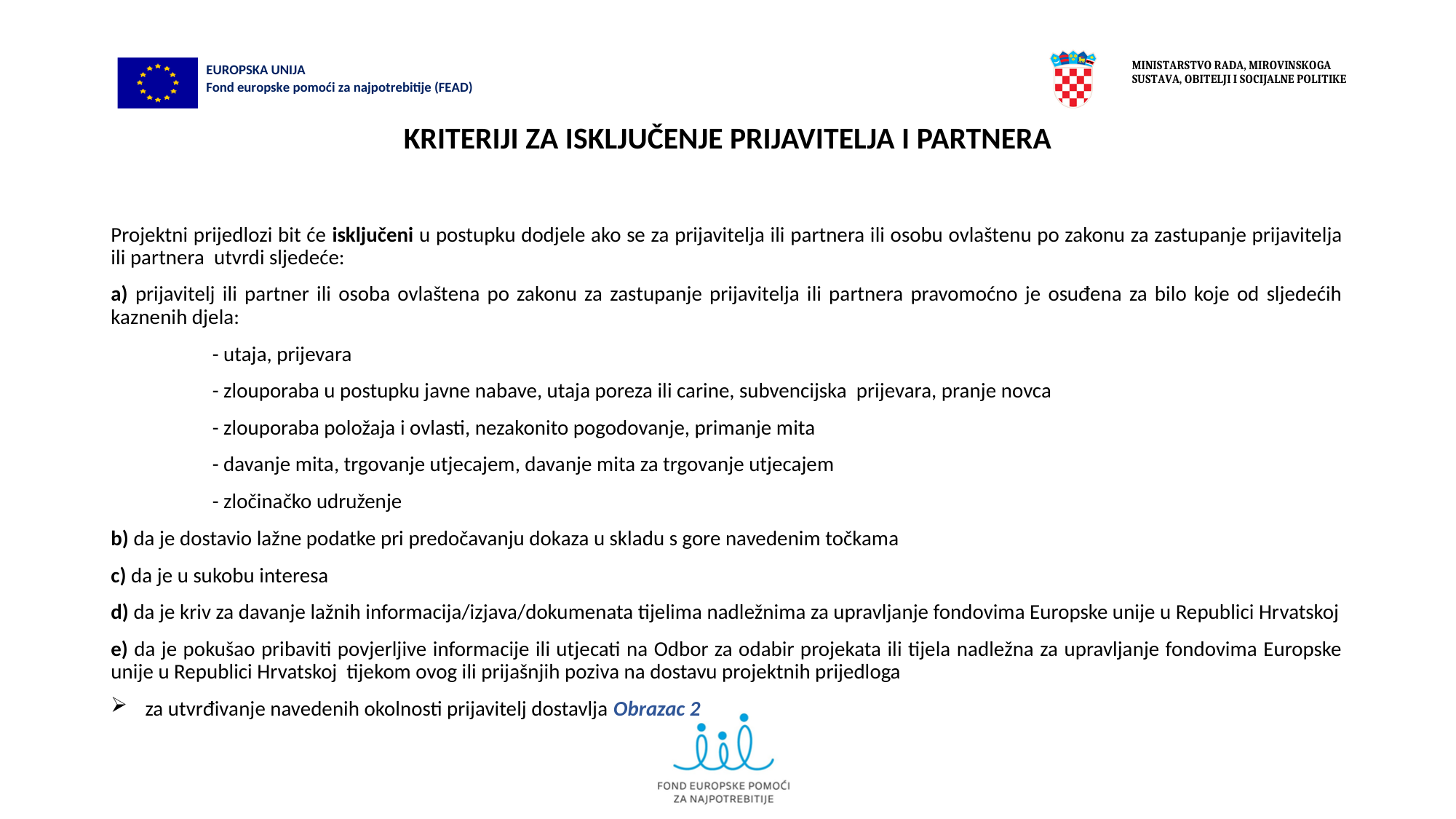

# KRITERIJI ZA ISKLJUČENJE PRIJAVITELJA I PARTNERA
Projektni prijedlozi bit će isključeni u postupku dodjele ako se za prijavitelja ili partnera ili osobu ovlaštenu po zakonu za zastupanje prijavitelja ili partnera  utvrdi sljedeće:
a) prijavitelj ili partner ili osoba ovlaštena po zakonu za zastupanje prijavitelja ili partnera pravomoćno je osuđena za bilo koje od sljedećih kaznenih djela:
	- utaja, prijevara
	- zlouporaba u postupku javne nabave, utaja poreza ili carine, subvencijska  prijevara, pranje novca
	- zlouporaba položaja i ovlasti, nezakonito pogodovanje, primanje mita
	- davanje mita, trgovanje utjecajem, davanje mita za trgovanje utjecajem
	- zločinačko udruženje
b) da je dostavio lažne podatke pri predočavanju dokaza u skladu s gore navedenim točkama
c) da je u sukobu interesa
d) da je kriv za davanje lažnih informacija/izjava/dokumenata tijelima nadležnima za upravljanje fondovima Europske unije u Republici Hrvatskoj
e) da je pokušao pribaviti povjerljive informacije ili utjecati na Odbor za odabir projekata ili tijela nadležna za upravljanje fondovima Europske unije u Republici Hrvatskoj  tijekom ovog ili prijašnjih poziva na dostavu projektnih prijedloga
za utvrđivanje navedenih okolnosti prijavitelj dostavlja Obrazac 2